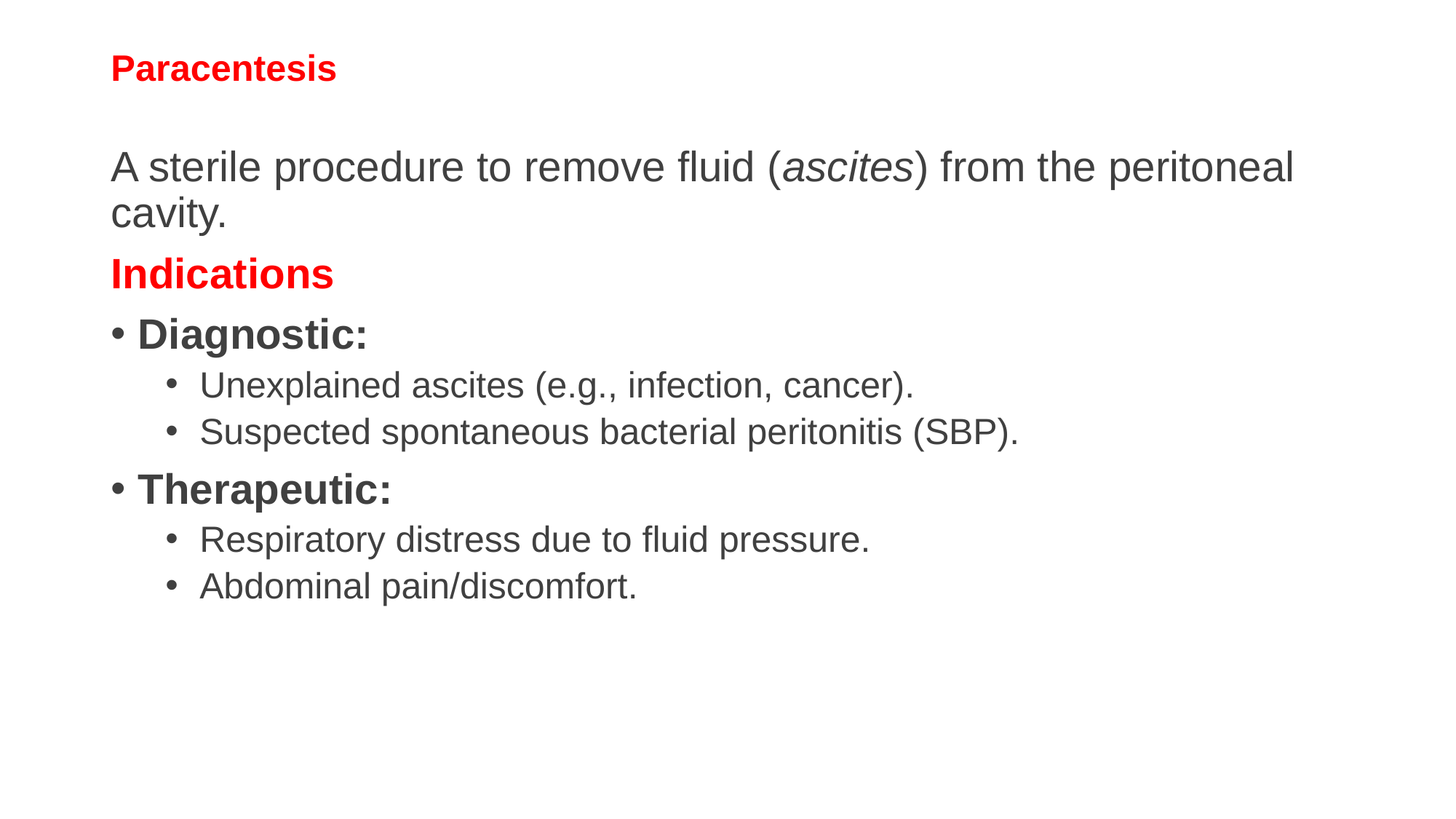

# Paracentesis
A sterile procedure to remove fluid (ascites) from the peritoneal cavity.
Indications
Diagnostic:
Unexplained ascites (e.g., infection, cancer).
Suspected spontaneous bacterial peritonitis (SBP).
Therapeutic:
Respiratory distress due to fluid pressure.
Abdominal pain/discomfort.